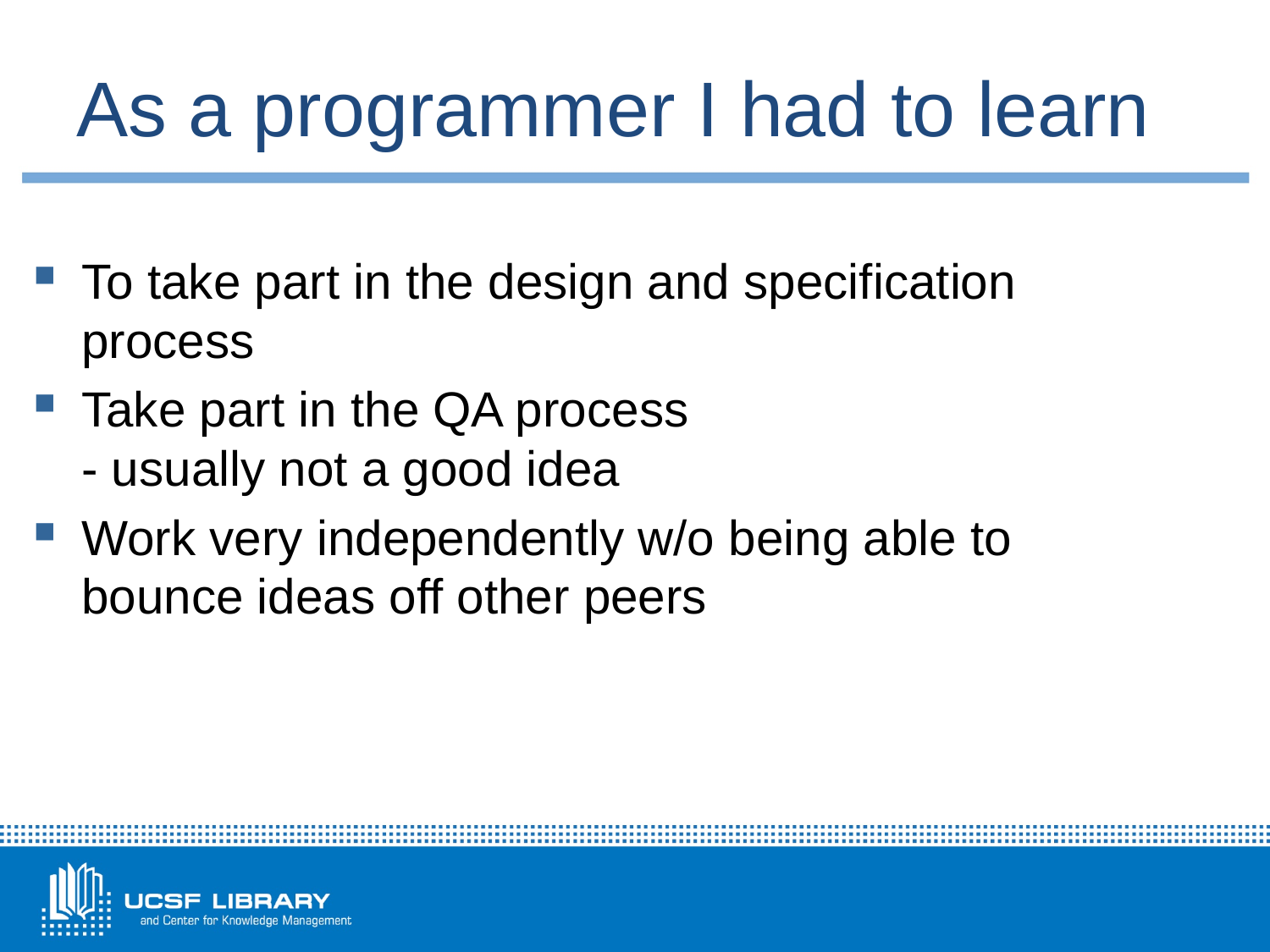

# As a programmer I had to learn
To take part in the design and specification process
Take part in the QA process
- usually not a good idea
Work very independently w/o being able to bounce ideas off other peers